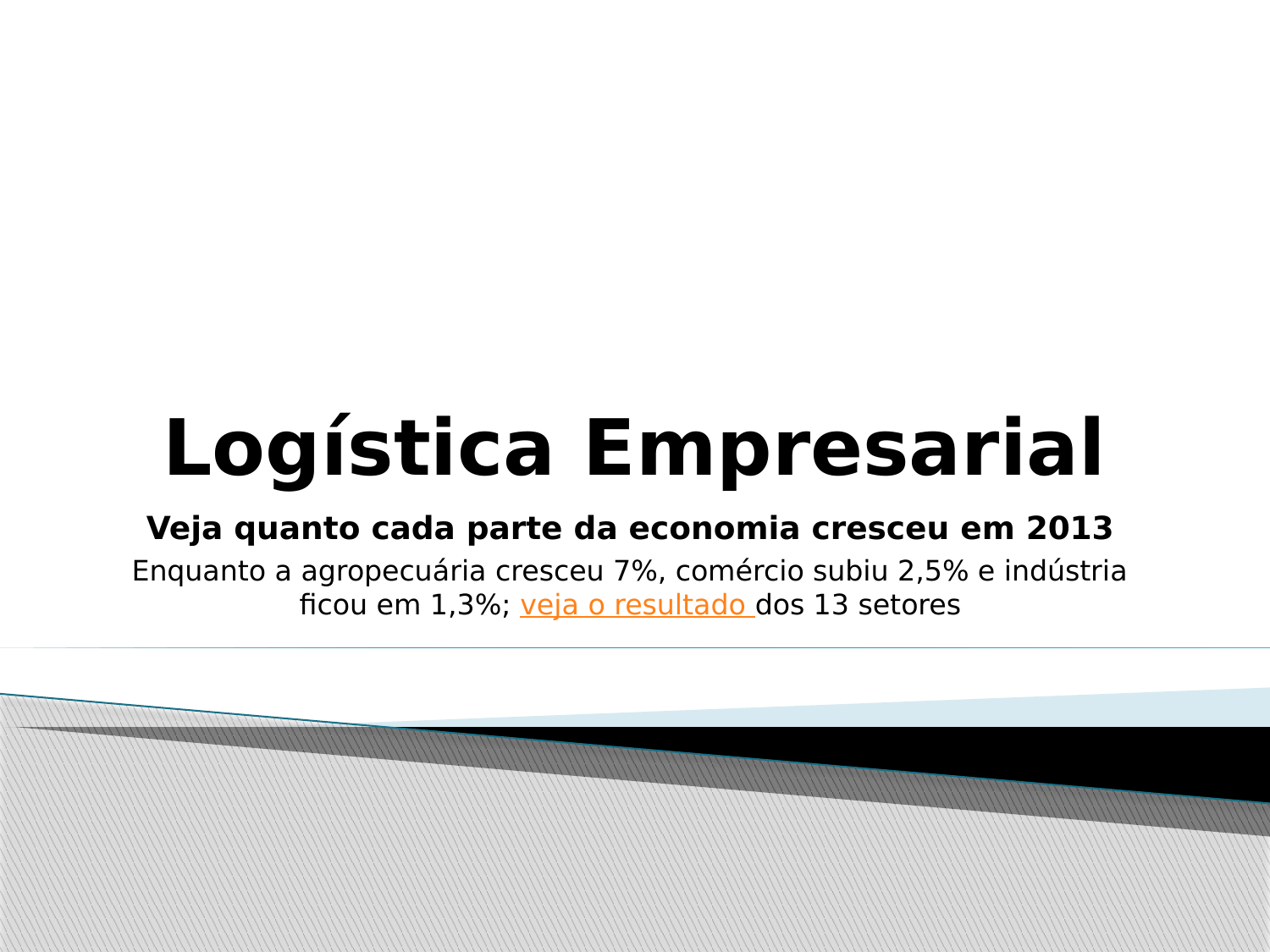

# Logística Empresarial
Veja quanto cada parte da economia cresceu em 2013
Enquanto a agropecuária cresceu 7%, comércio subiu 2,5% e indústria ficou em 1,3%; veja o resultado dos 13 setores